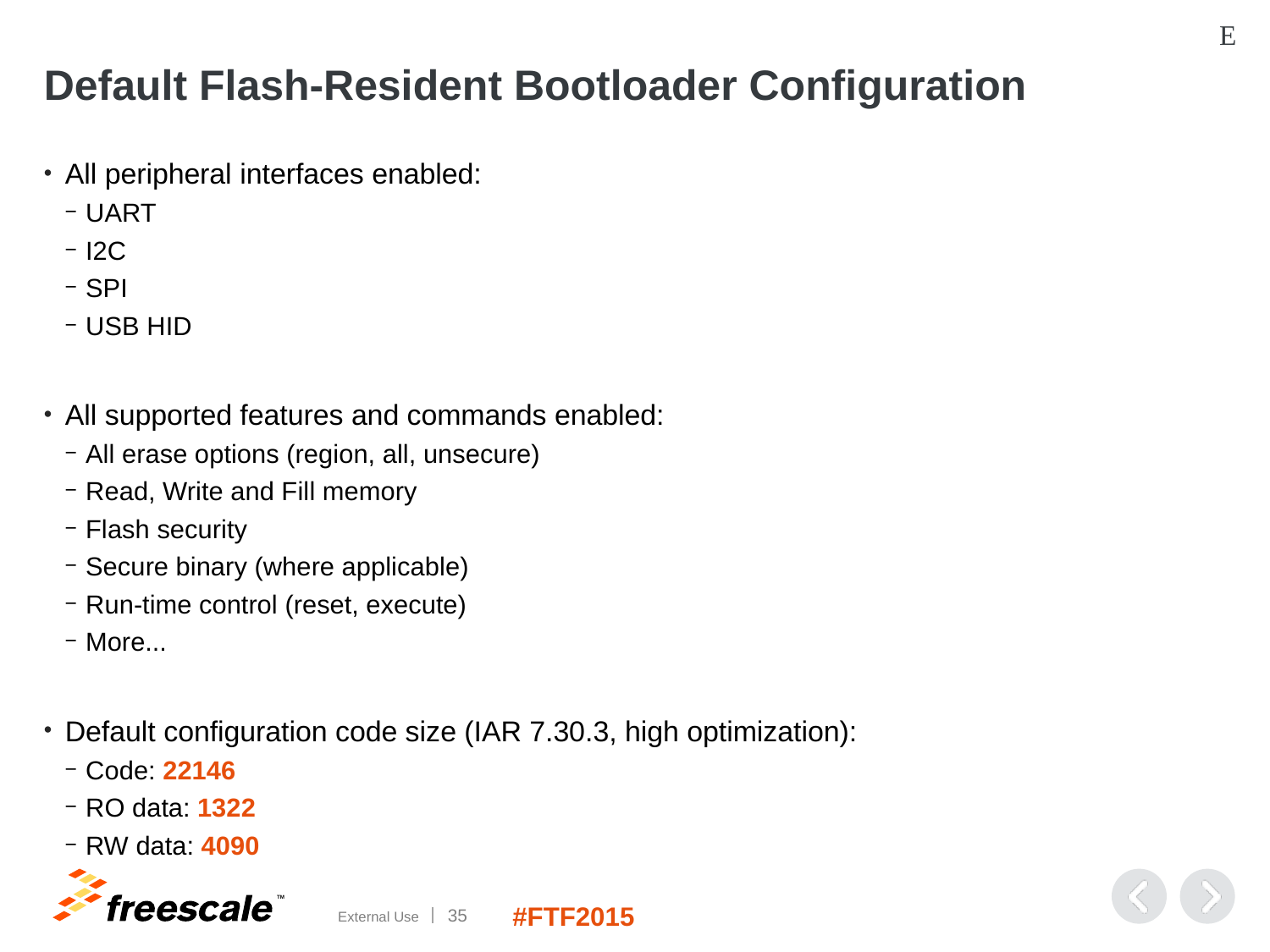

E
# Default Flash-Resident Bootloader Configuration
All peripheral interfaces enabled:
UART
I2C
SPI
USB HID

All supported features and commands enabled:
All erase options (region, all, unsecure)
Read, Write and Fill memory
Flash security
Secure binary (where applicable)
Run-time control (reset, execute)
More...

Default configuration code size (IAR 7.30.3, high optimization):
Code: 22146
RO data: 1322
RW data: 4090